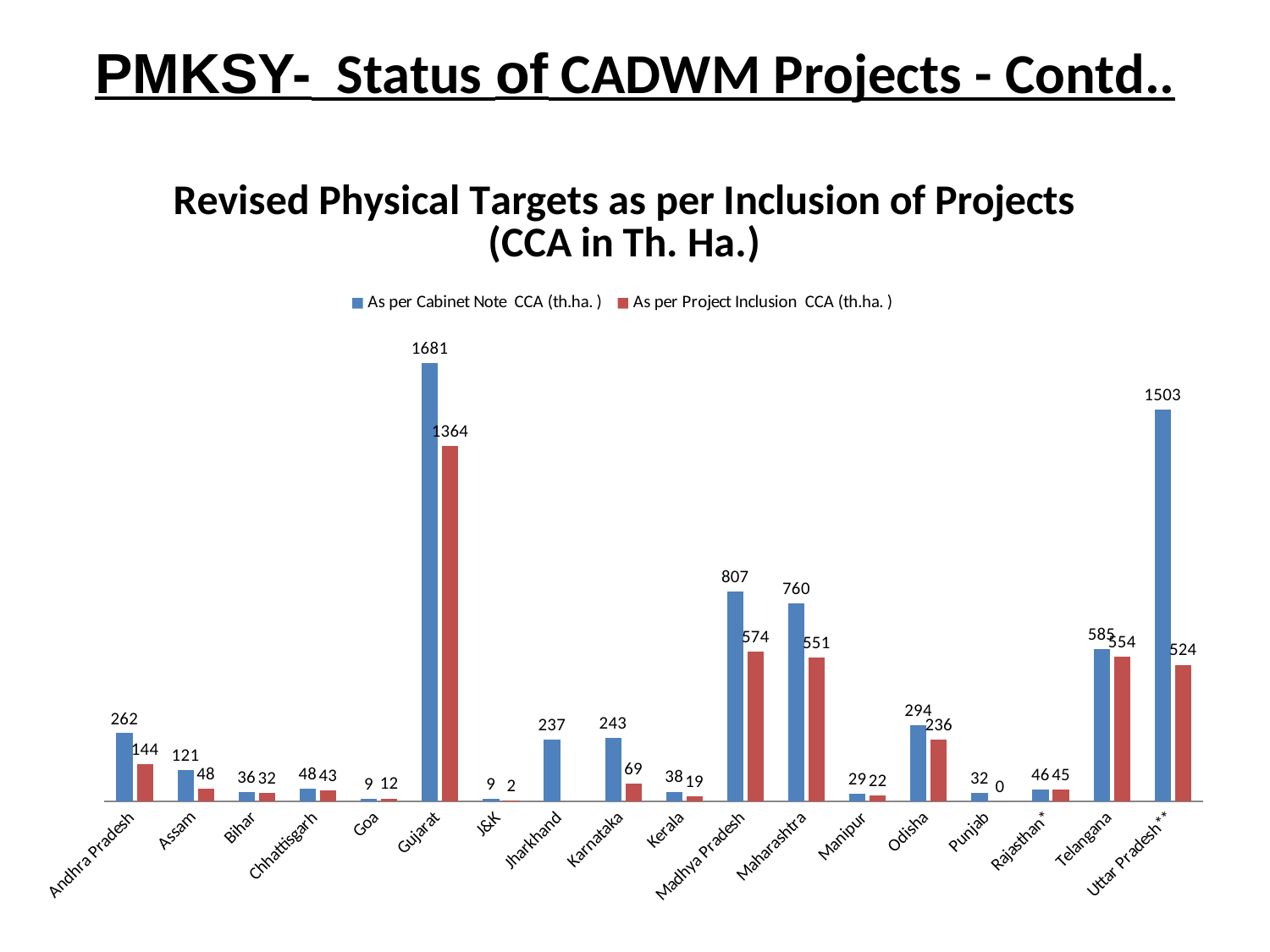

# PMKSY-  Status of CADWM Projects - Contd..

### Chart: Revised Physical Targets as per Inclusion of Projects
(CCA in Th. Ha.)

| Category | As per Cabinet Note  CCA (th.ha. )  | As per Project Inclusion  CCA (th.ha. )  |
|---|---|---|
| Andhra Pradesh  | 261.87 | 143.55800000000067 |
| Assam  | 121.232 | 48.27 |
| Bihar  | 35.67 | 32.467000000000006 |
| Chhattisgarh  | 47.63 | 42.62500000000016 |
| Goa  | 8.791 | 11.777000000000001 |
| Gujarat  | 1680.5 | 1363.859 |
| J&K  | 8.891 | 2.46 |
| Jharkhand  | 236.848 | None |
| Karnataka  | 242.53300000000002 | 69.219 |
| Kerala  | 37.75 | 19.236999999999988 |
| Madhya Pradesh  | 806.8489999999995 | 573.74 |
| Maharashtra  | 759.697 | 550.8469999999975 |
| Manipur  | 28.99 | 22.036 |
| Odisha  | 293.7729999999996 | 236.3980000000008 |
| Punjab  | 32.43 | 0.0 |
| Rajasthan*  | 45.694 | 44.875 |
| Telangana  | 585.1029999999994 | 554.311999999998 |
| Uttar Pradesh**  | 1502.913 | 524.381 |